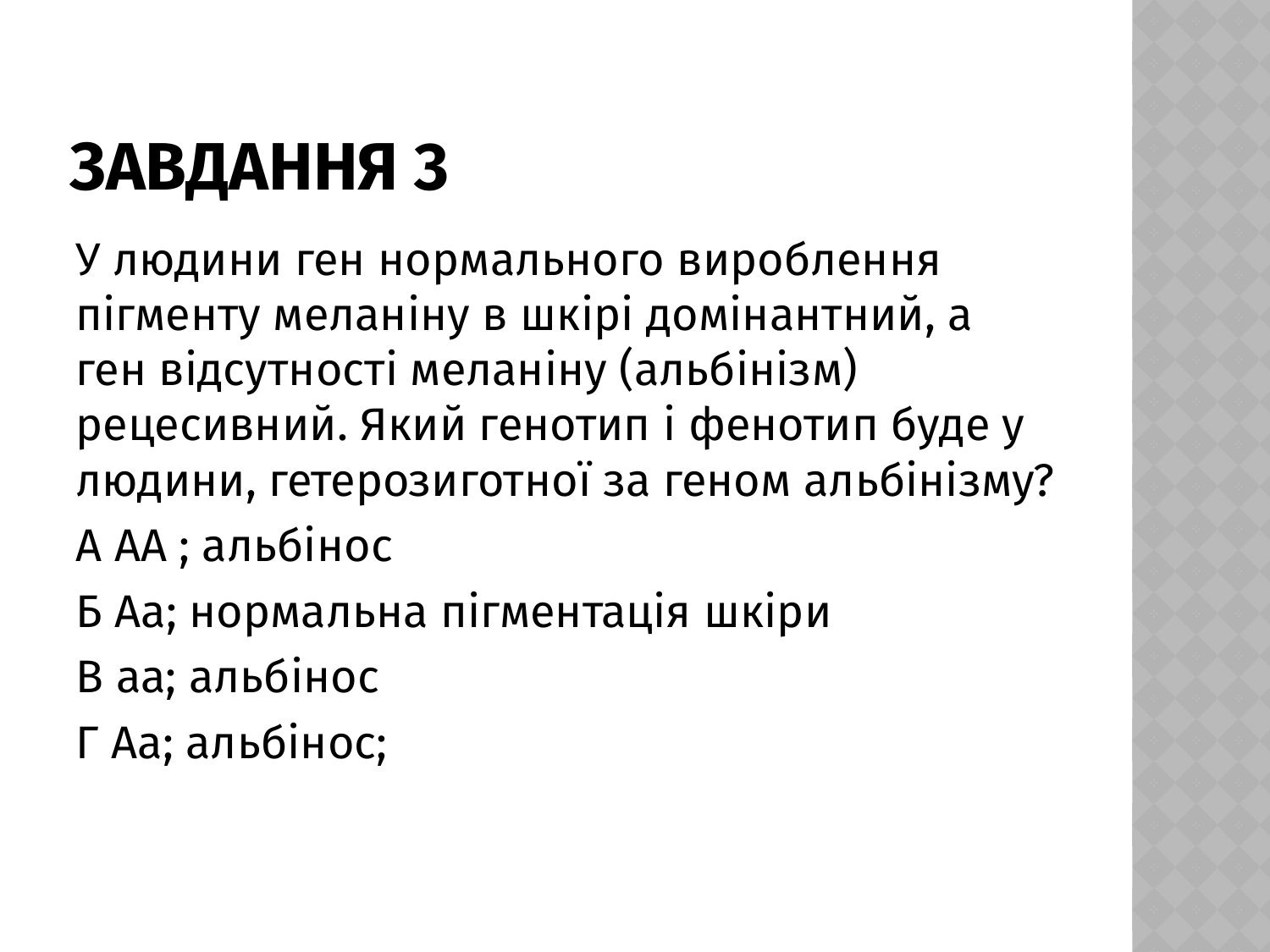

# Завдання 3
У людини ген нормального вироблення пігменту меланіну в шкірі домінантний, а ген відсутності меланіну (альбінізм)  рецесивний. Який генотип і фенотип буде у людини, гетерозиготної за геном альбінізму?
А АА ; альбінос
Б Аа; нормальна пігментація шкіри
В аа; альбінос
Г Аа; альбінос;